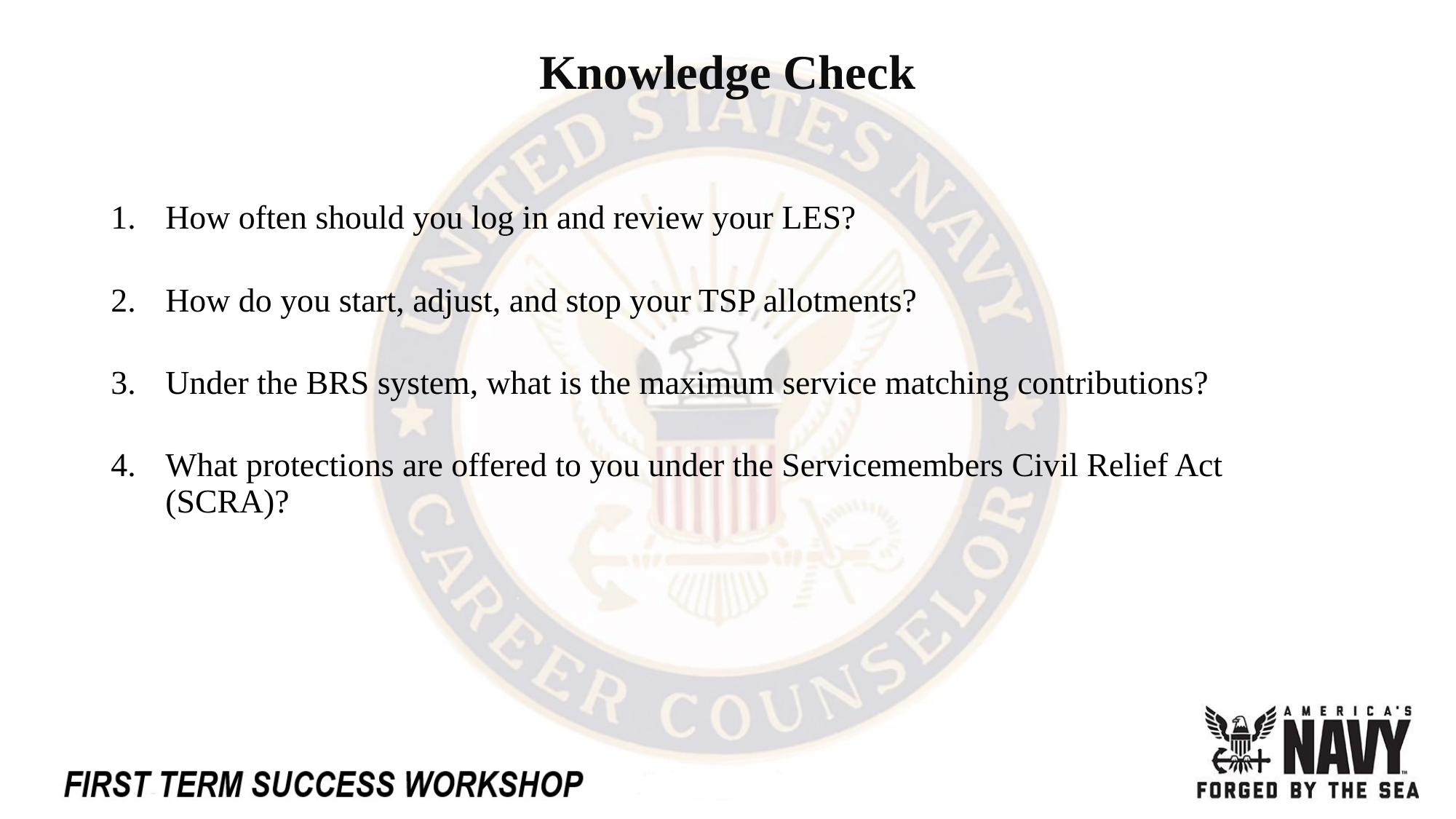

# Knowledge Check
How often should you log in and review your LES?

How do you start, adjust, and stop your TSP allotments?

Under the BRS system, what is the maximum service matching contributions?

What protections are offered to you under the Servicemembers Civil Relief Act (SCRA)?